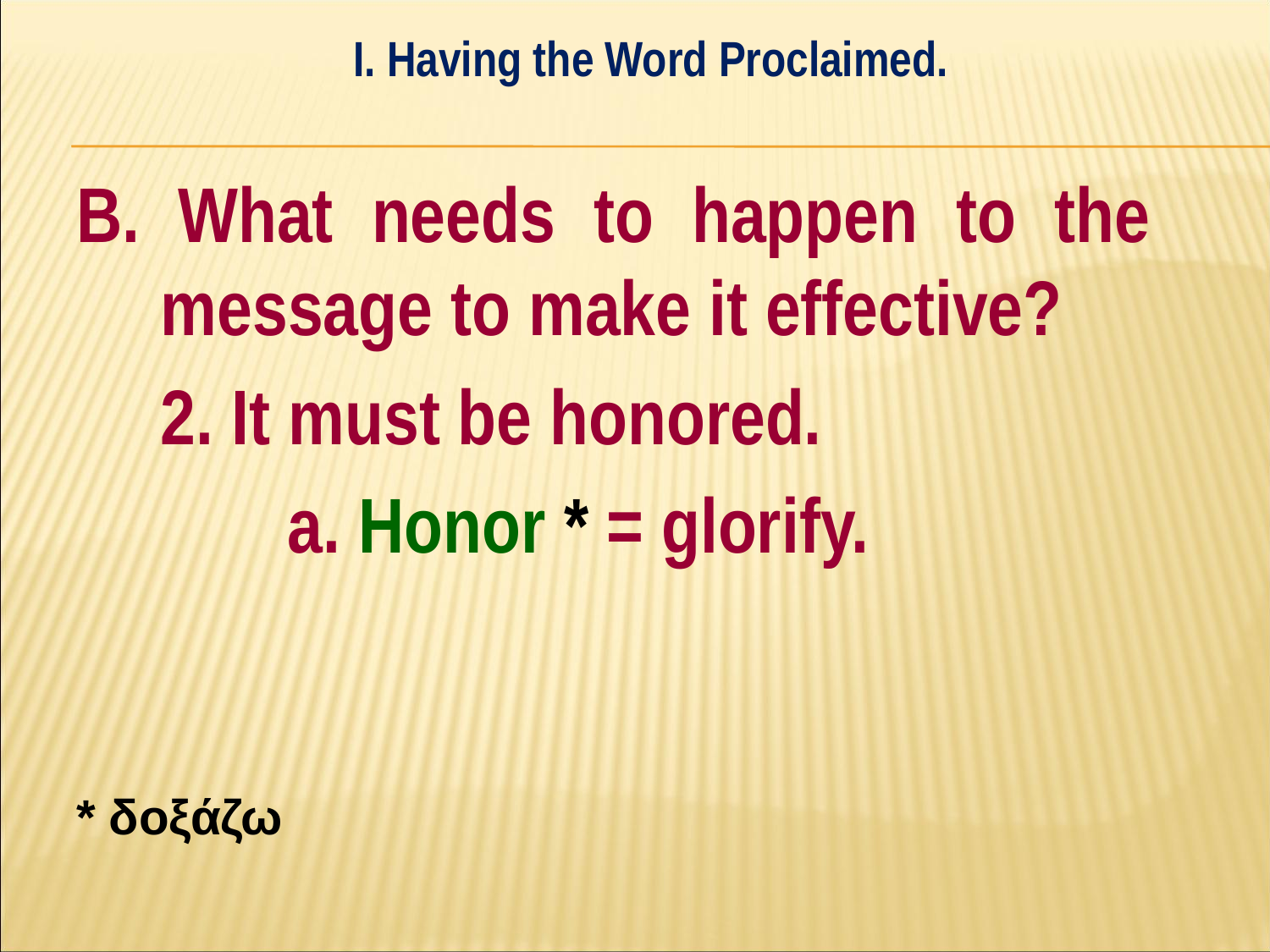

I. Having the Word Proclaimed.
#
B. What needs to happen to the 	message to make it effective?
	2. It must be honored.
		a. Honor * = glorify.

* δοξάζω